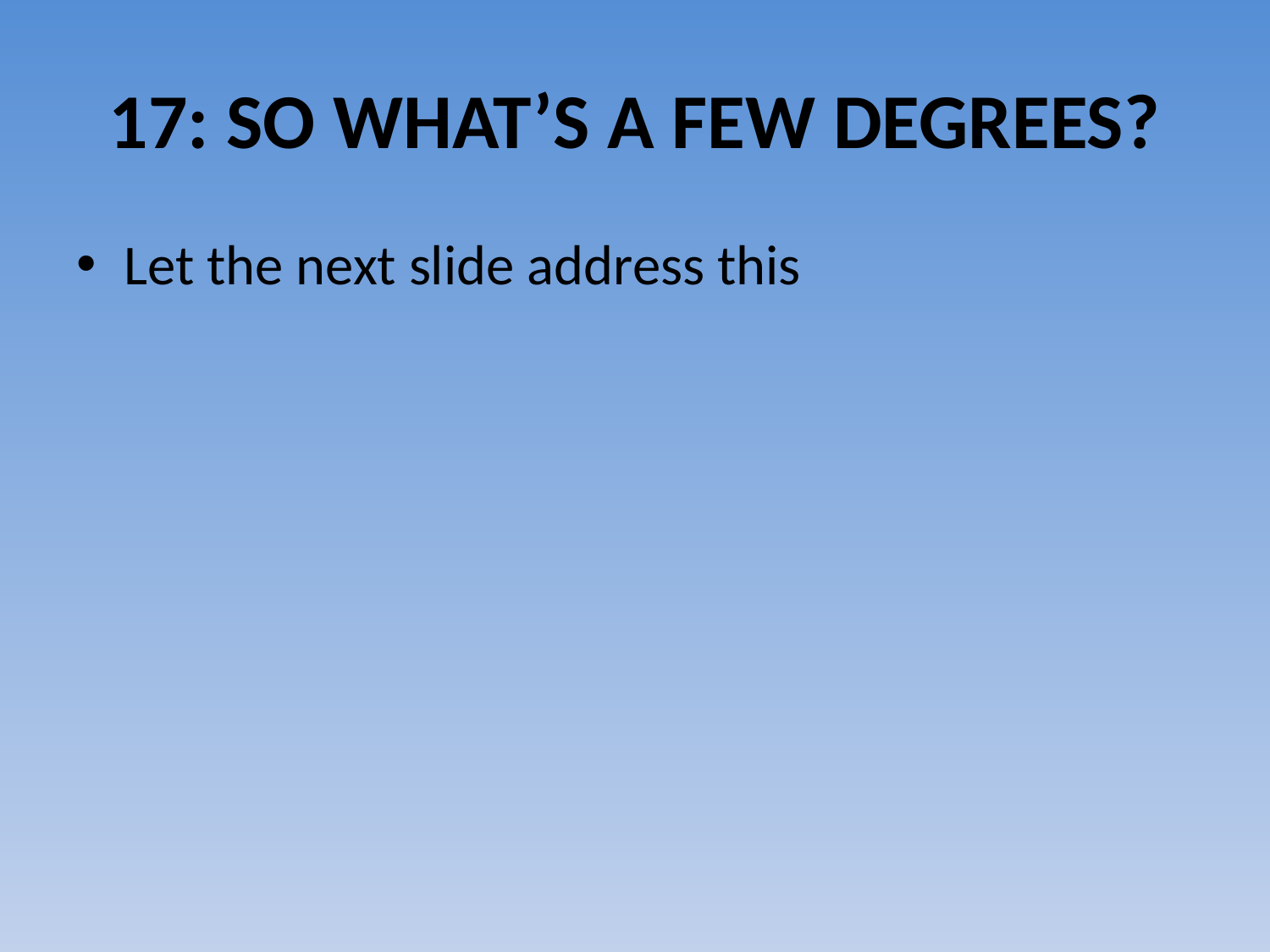

# 17: SO WHAT’S A FEW DEGREES?
Let the next slide address this